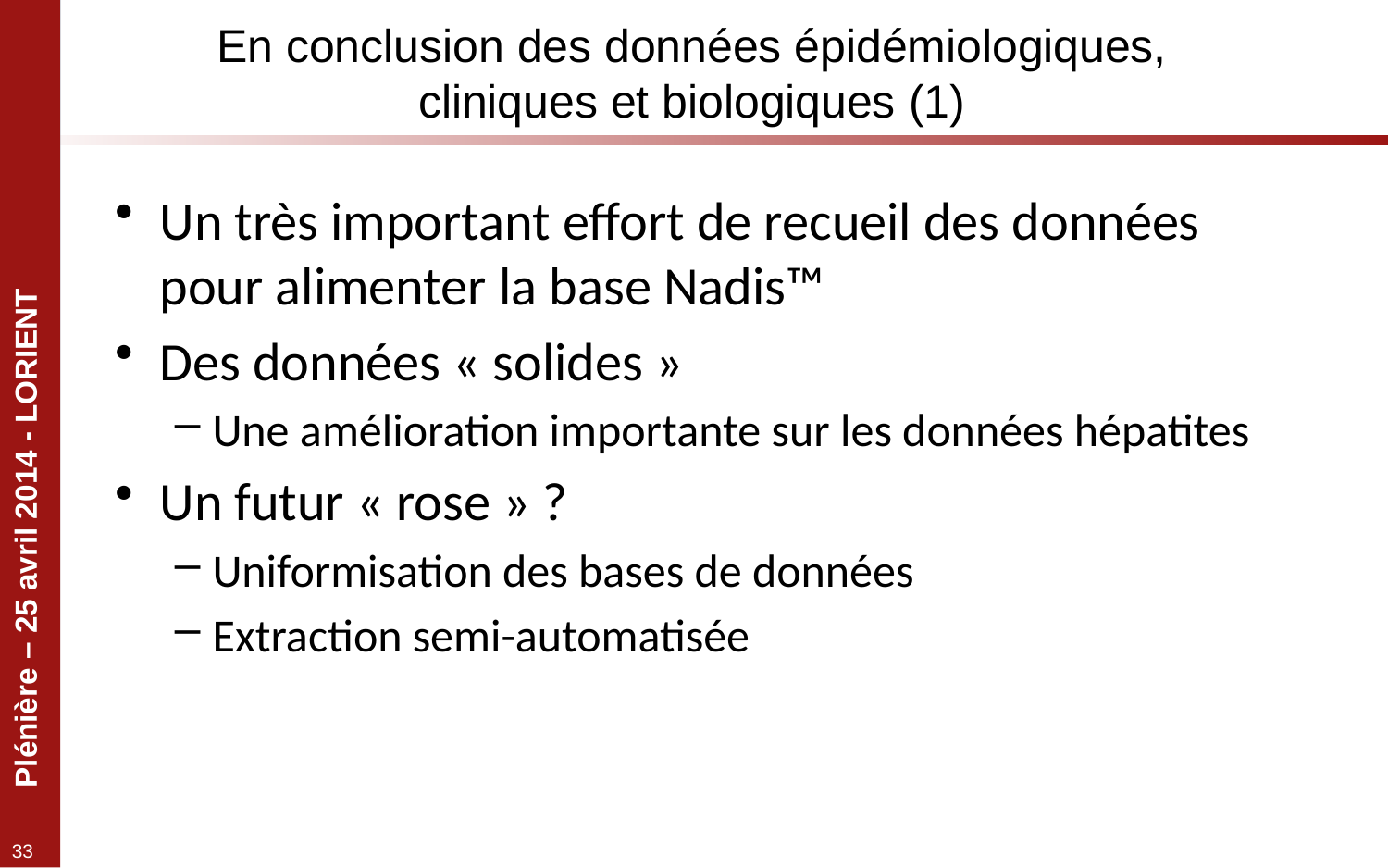

# En conclusion des données épidémiologiques, cliniques et biologiques (1)
Un très important effort de recueil des données pour alimenter la base Nadis™
Des données « solides »
Une amélioration importante sur les données hépatites
Un futur « rose » ?
Uniformisation des bases de données
Extraction semi-automatisée